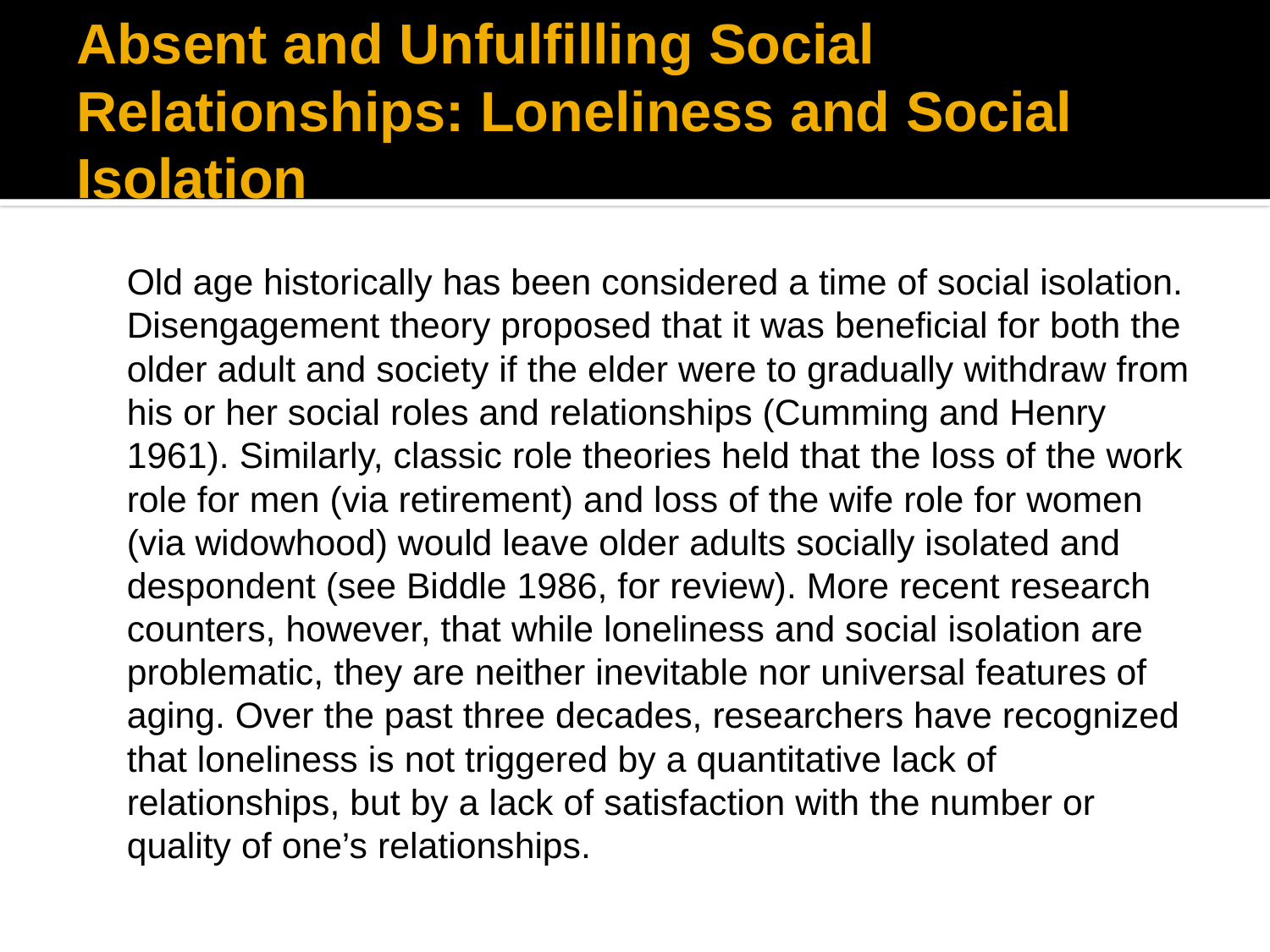

# Absent and Unfulfilling Social Relationships: Loneliness and Social Isolation
	Old age historically has been considered a time of social isolation. Disengagement theory proposed that it was beneficial for both the older adult and society if the elder were to gradually withdraw from his or her social roles and relationships (Cumming and Henry 1961). Similarly, classic role theories held that the loss of the work role for men (via retirement) and loss of the wife role for women (via widowhood) would leave older adults socially isolated and despondent (see Biddle 1986, for review). More recent research counters, however, that while loneliness and social isolation are problematic, they are neither inevitable nor universal features of aging. Over the past three decades, researchers have recognized that loneliness is not triggered by a quantitative lack of relationships, but by a lack of satisfaction with the number or quality of one’s relationships.